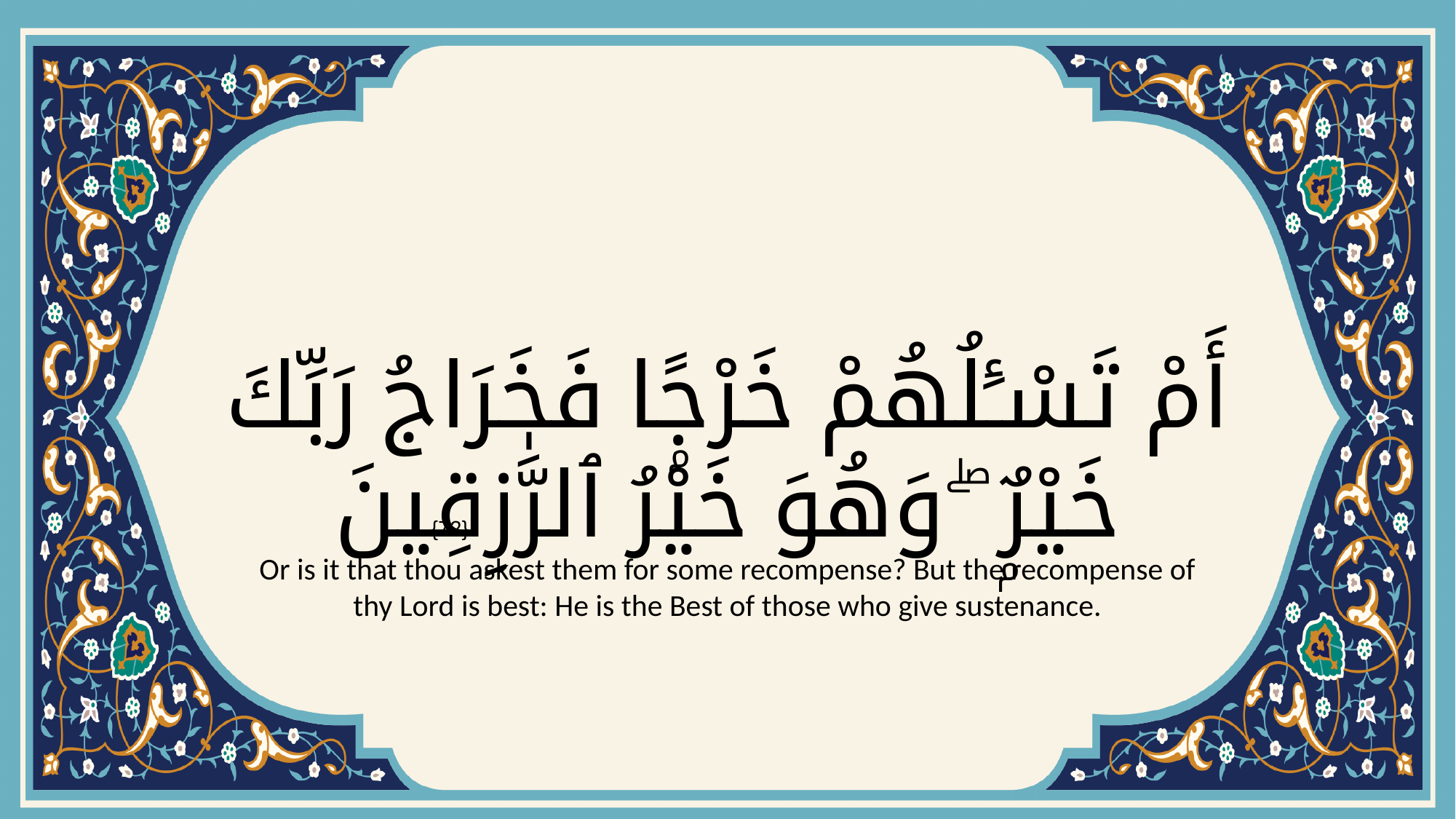

# أَمْ تَسْـَٔلُهُمْ خَرْجًۭا فَخَرَاجُ رَبِّكَ خَيْرٌۭ ۖ وَهُوَ خَيْرُ ٱلرَّٰزِقِينَ
{72}
Or is it that thou askest them for some recompense? But the recompense of thy Lord is best: He is the Best of those who give sustenance.